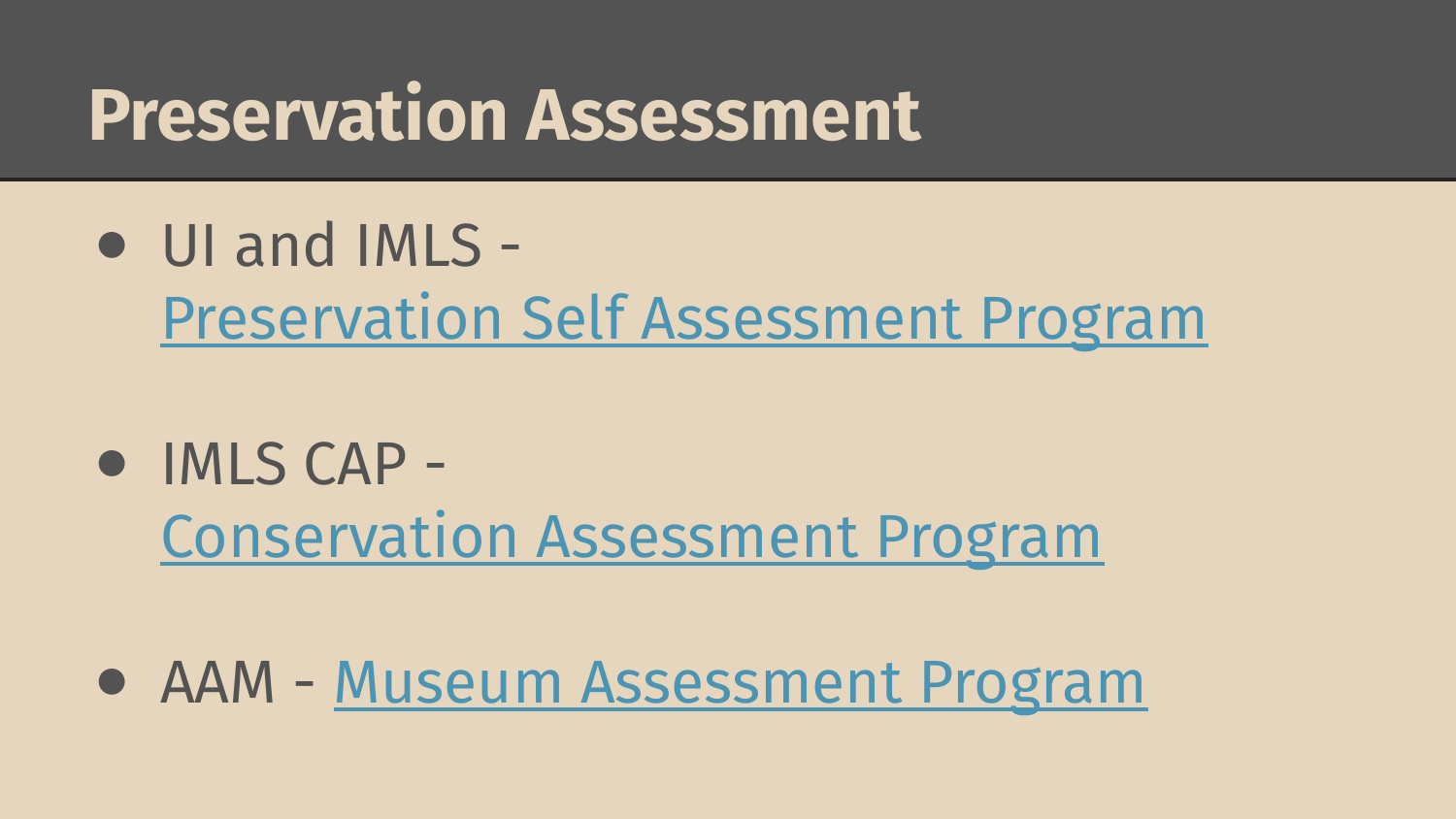

# Preservation Assessment
UI and IMLS - Preservation Self Assessment Program
IMLS CAP - Conservation Assessment Program
AAM - Museum Assessment Program